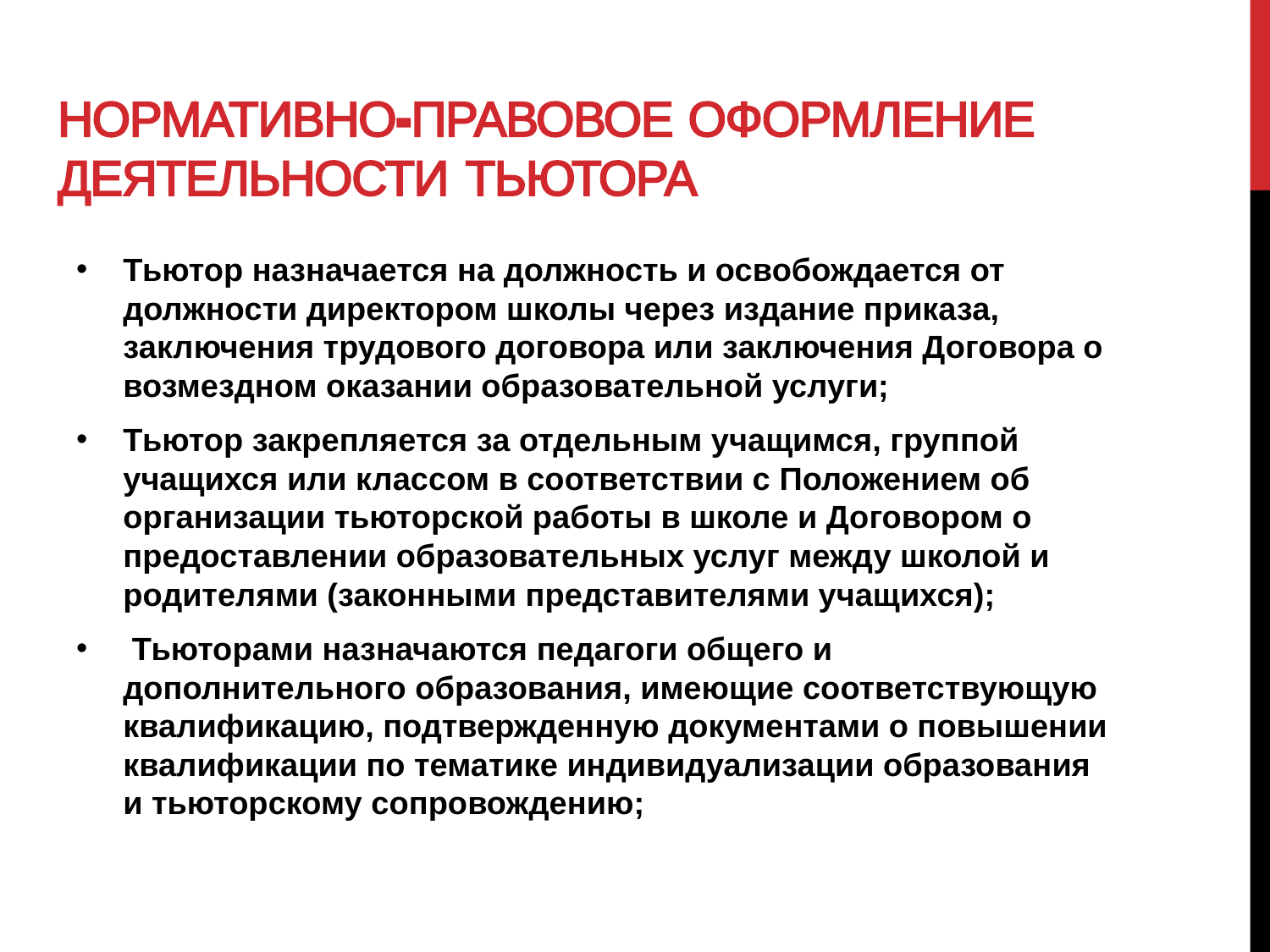

# Нормативно-правовое оформление деятельности тьютора
Тьютор назначается на должность и освобождается от должности директором школы через издание приказа, заключения трудового договора или заключения Договора о возмездном оказании образовательной услуги;
Тьютор закрепляется за отдельным учащимся, группой учащихся или классом в соответствии с Положением об организации тьюторской работы в школе и Договором о предоставлении образовательных услуг между школой и родителями (законными представителями учащихся);
 Тьюторами назначаются педагоги общего и дополнительного образования, имеющие соответствующую квалификацию, подтвержденную документами о повышении квалификации по тематике индивидуализации образования и тьюторскому сопровождению;